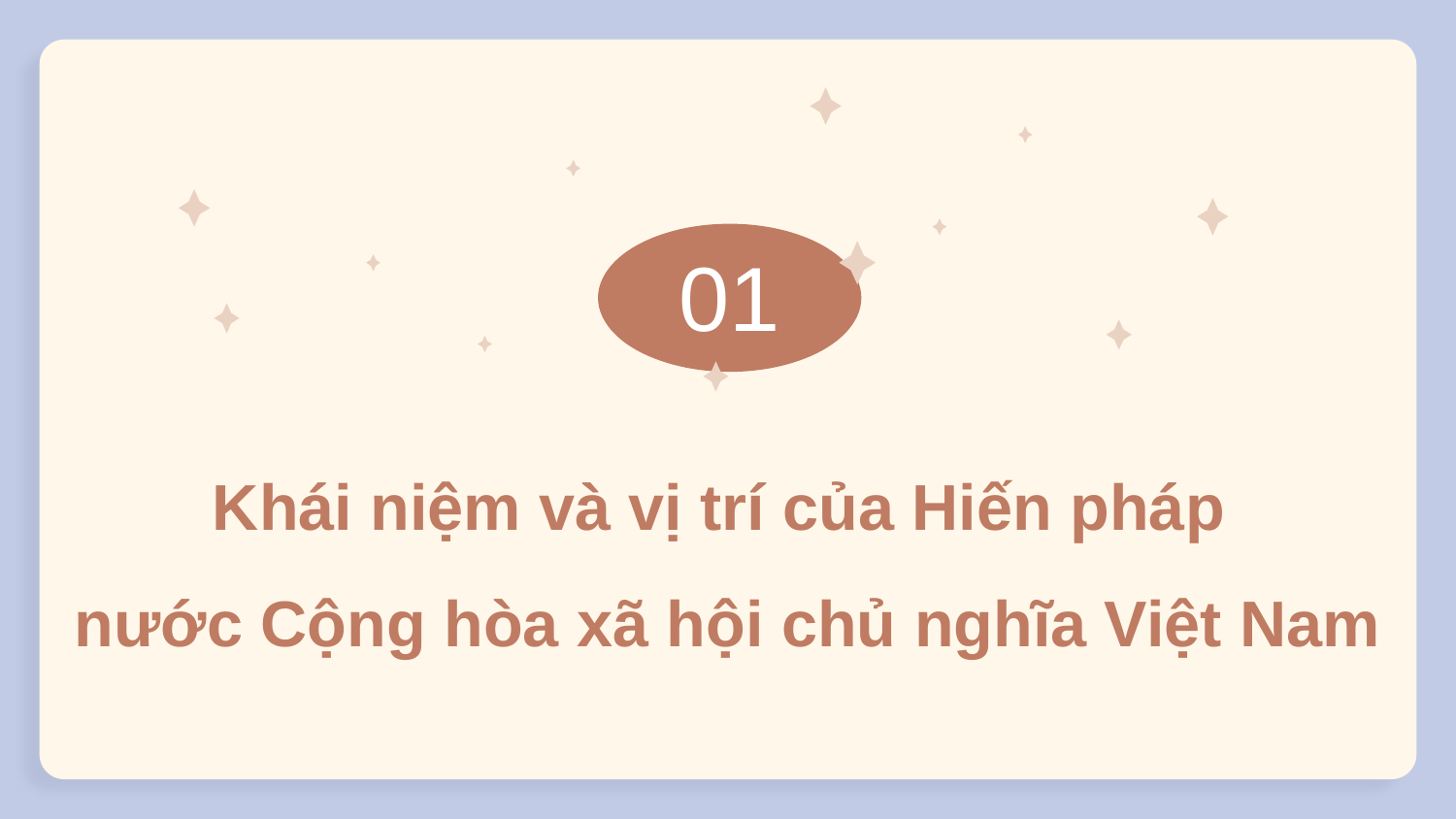

01

Khái niệm và vị trí của Hiến pháp
nước Cộng hòa xã hội chủ nghĩa Việt Nam